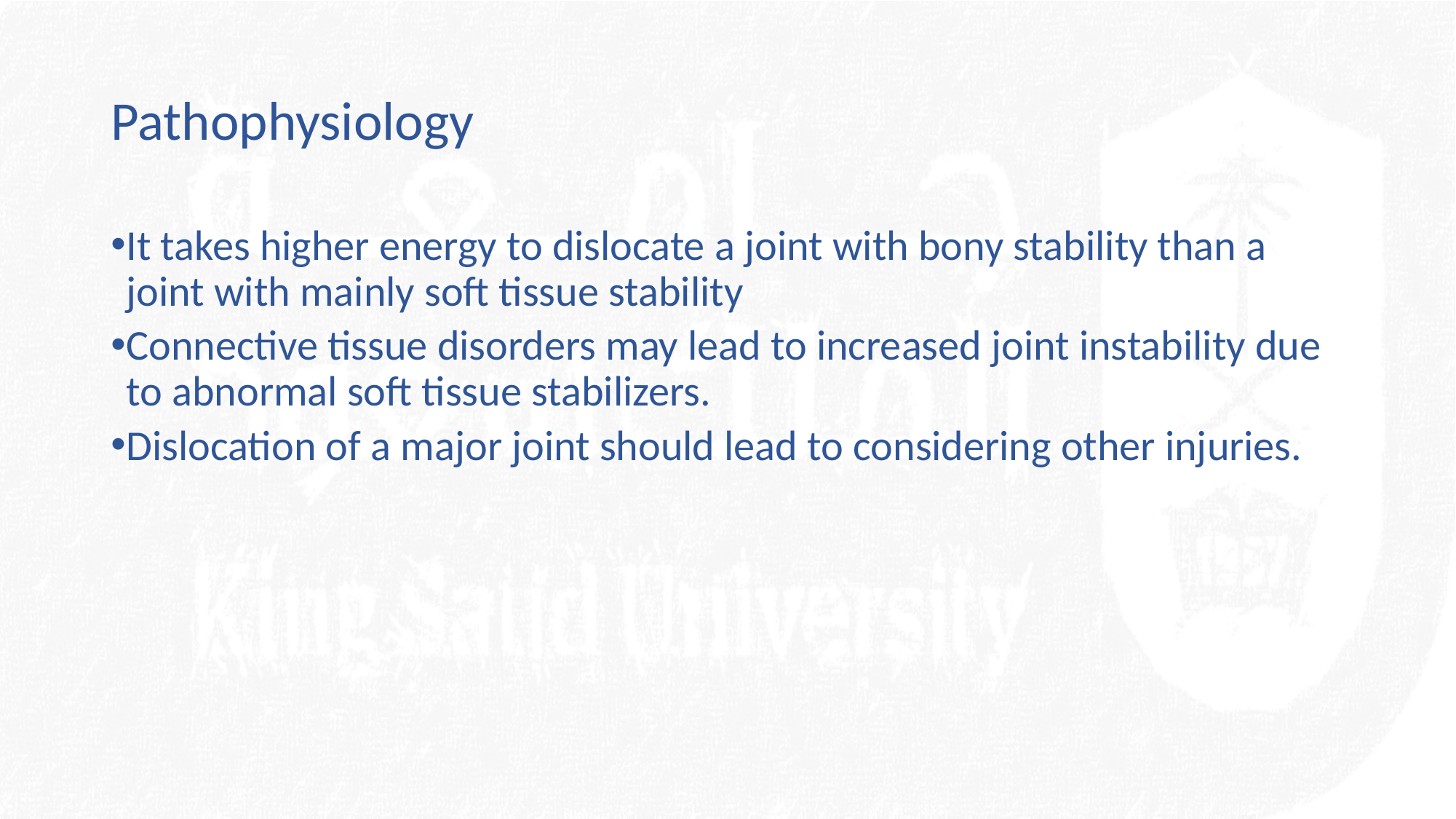

# Pathophysiology
It takes higher energy to dislocate a joint with bony stability than a joint with mainly soft tissue stability
Connective tissue disorders may lead to increased joint instability due to abnormal soft tissue stabilizers.
Dislocation of a major joint should lead to considering other injuries.